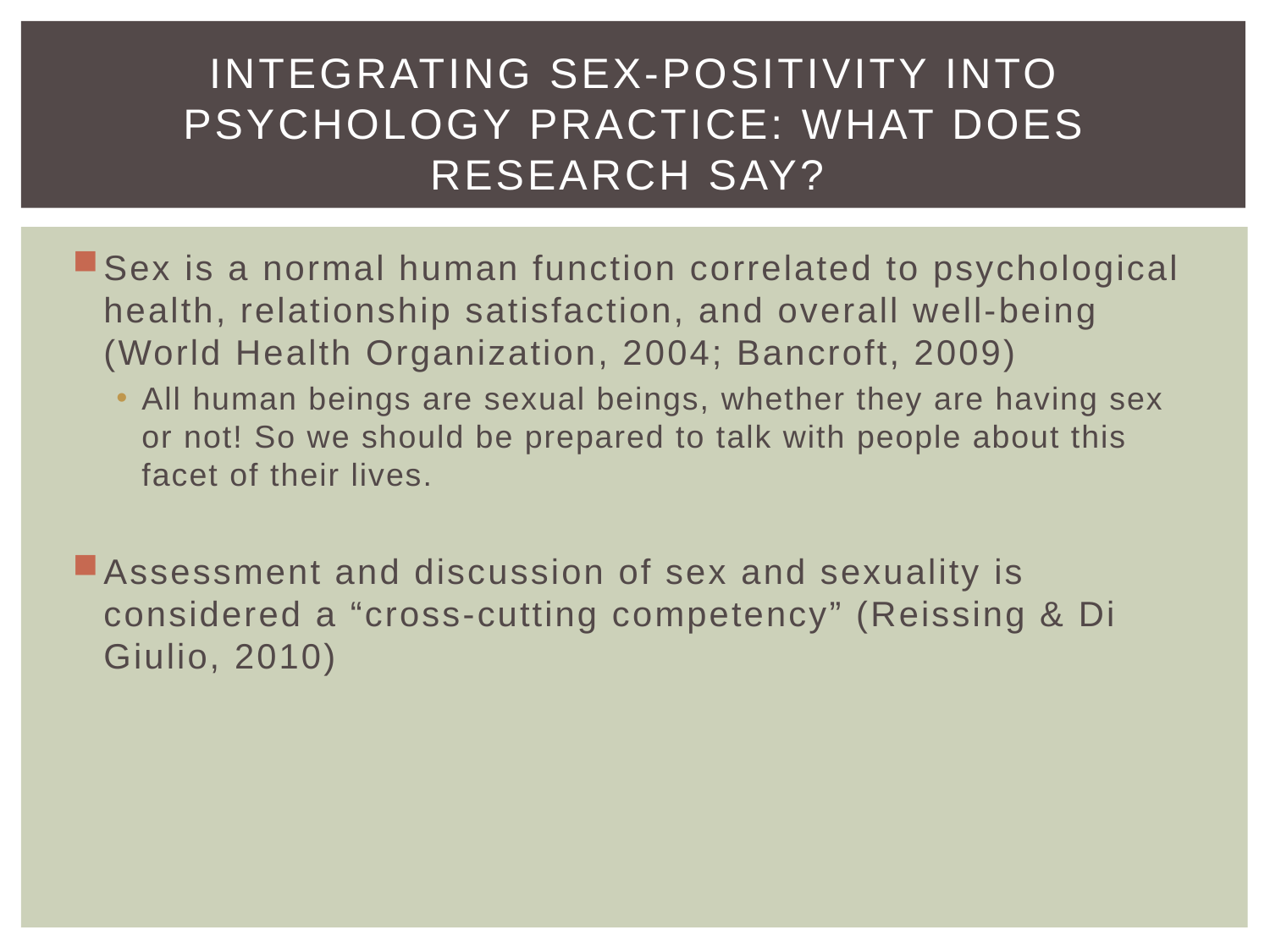

# Integrating Sex-Positivity into Psychology Practice: What does research say?
Sex is a normal human function correlated to psychological health, relationship satisfaction, and overall well-being (World Health Organization, 2004; Bancroft, 2009)
All human beings are sexual beings, whether they are having sex or not! So we should be prepared to talk with people about this facet of their lives.

Assessment and discussion of sex and sexuality is considered a “cross-cutting competency” (Reissing & Di Giulio, 2010)